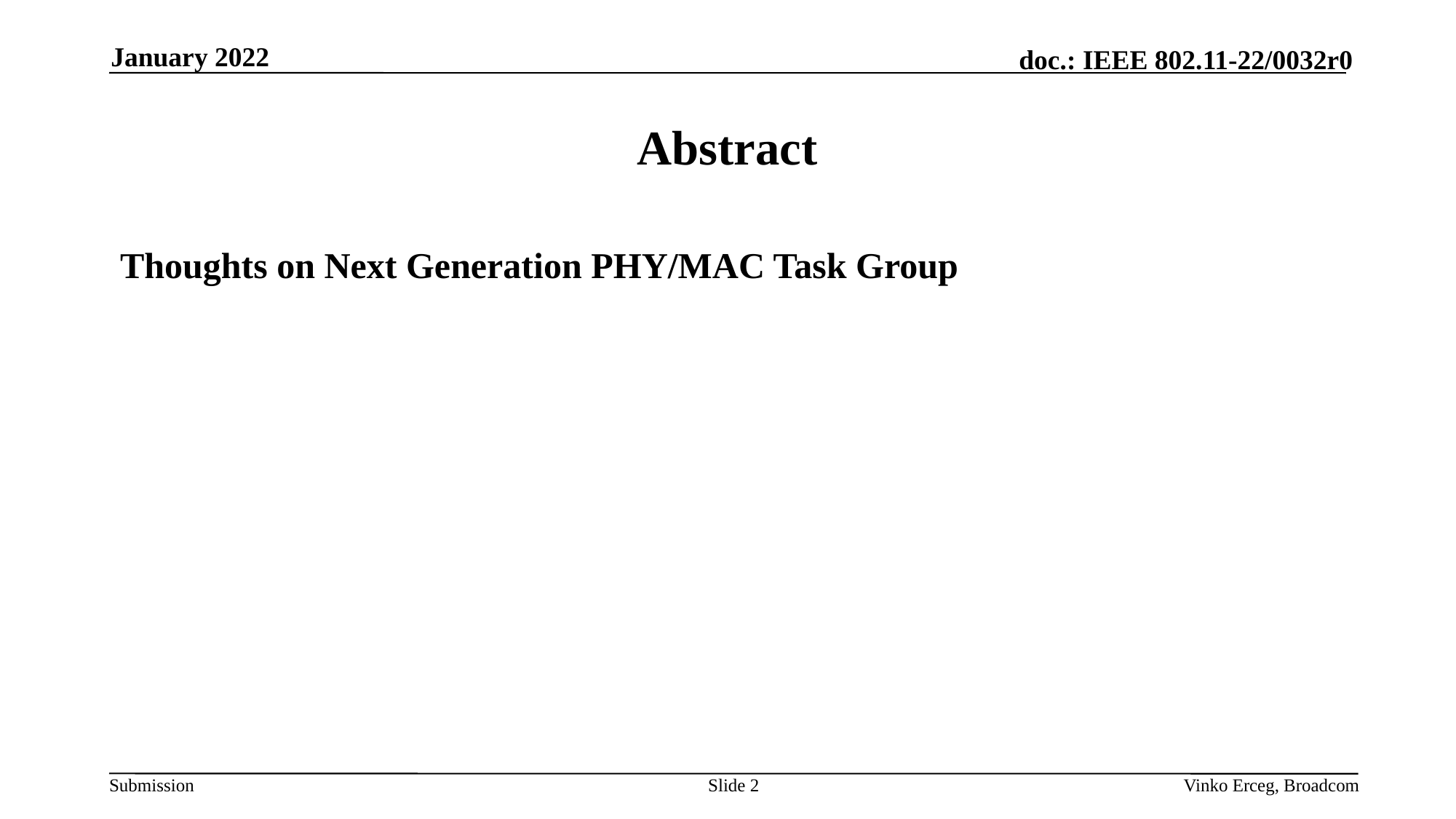

January 2022
# Abstract
Thoughts on Next Generation PHY/MAC Task Group
Slide 2
Vinko Erceg, Broadcom